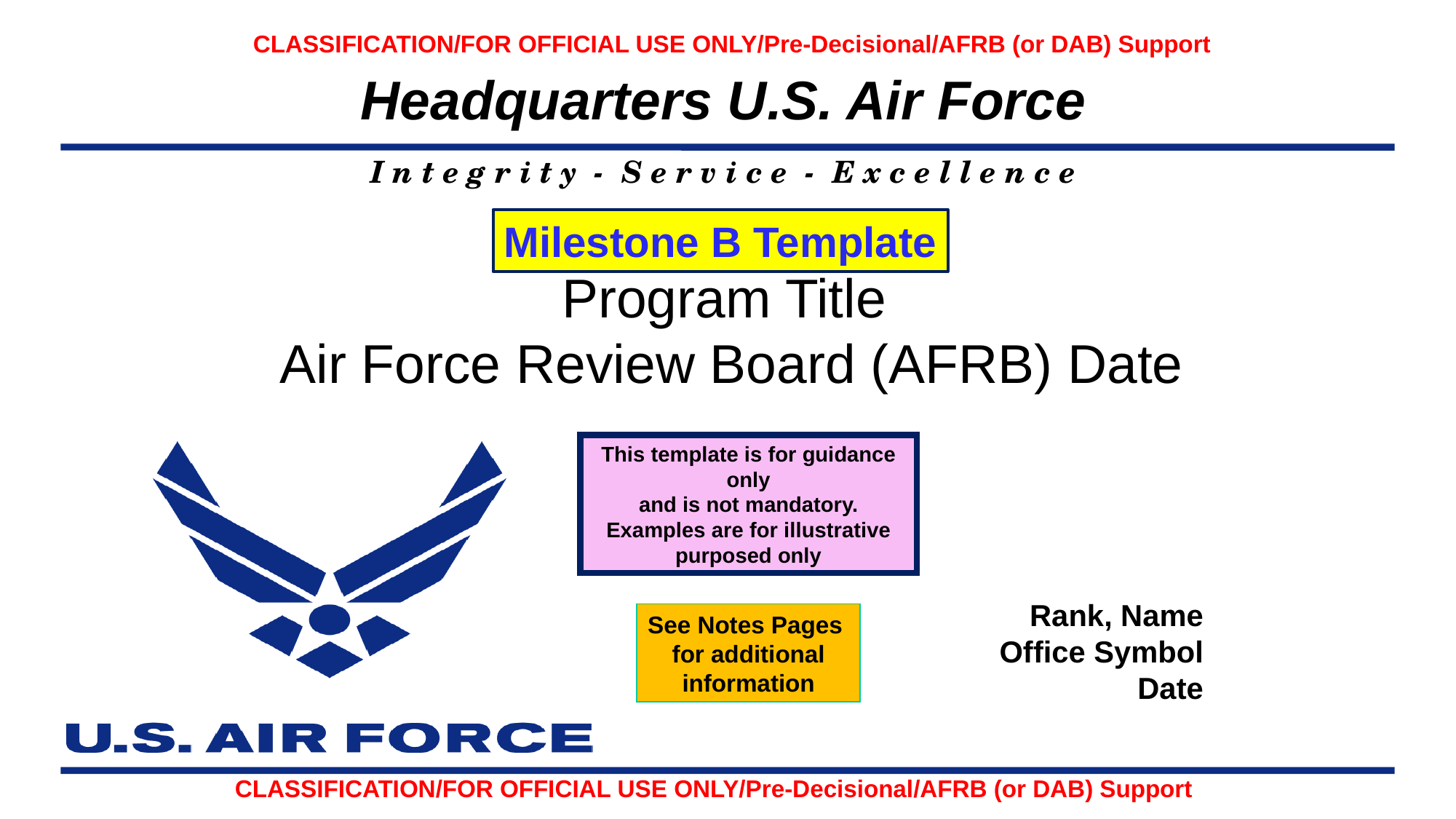

CLASSIFICATION/FOR OFFICIAL USE ONLY/Pre-Decisional/AFRB (or DAB) Support
Milestone B Template
Program Title
Air Force Review Board (AFRB) Date
This template is for guidance only
and is not mandatory.
Examples are for illustrative purposed only
Rank, Name
Office Symbol
Date
See Notes Pages
for additional
information
CLASSIFICATION/FOR OFFICIAL USE ONLY/Pre-Decisional/AFRB (or DAB) Support